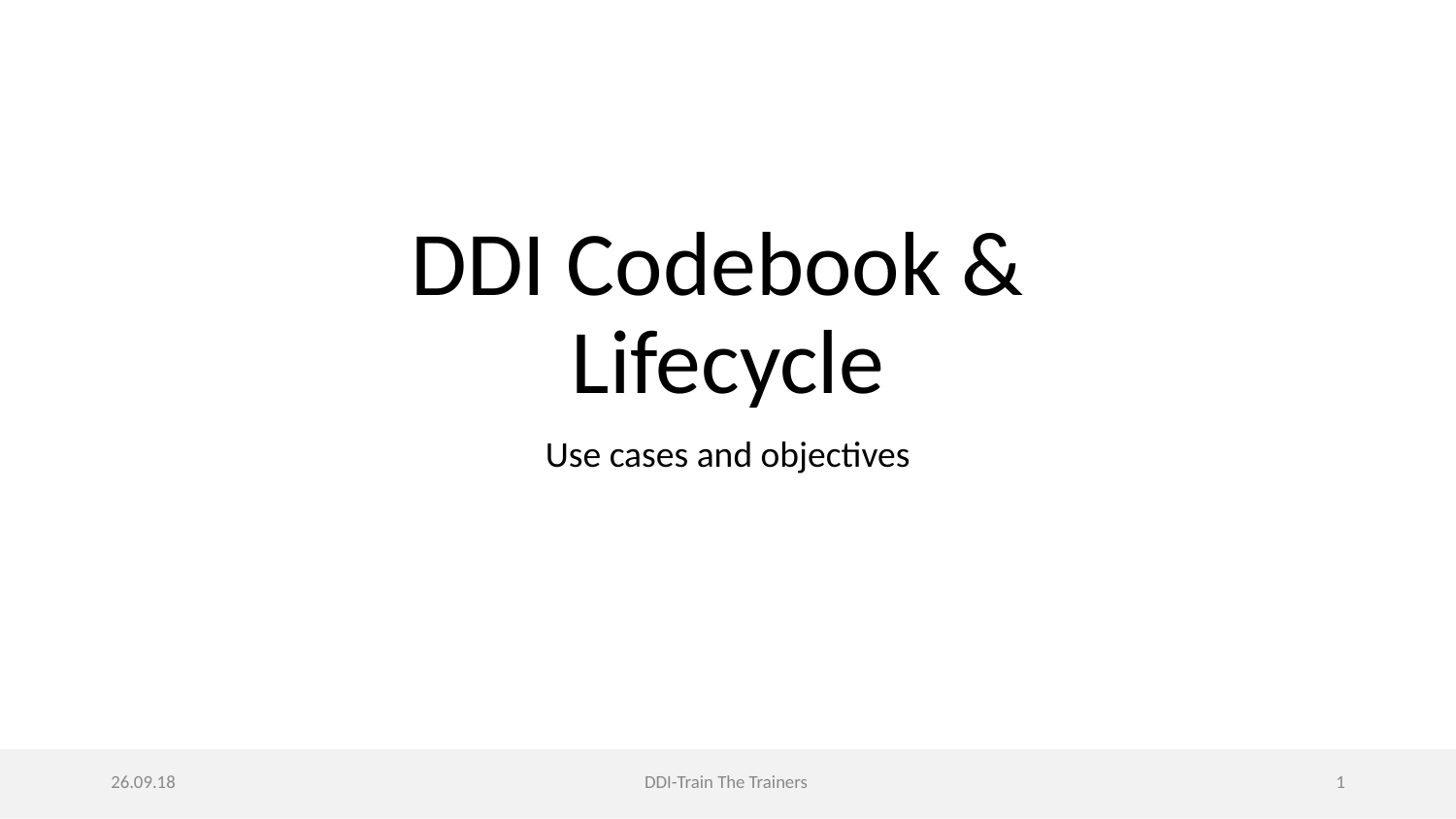

# DDI Codebook & Lifecycle
Use cases and objectives
26.09.18
DDI-Train The Trainers
1